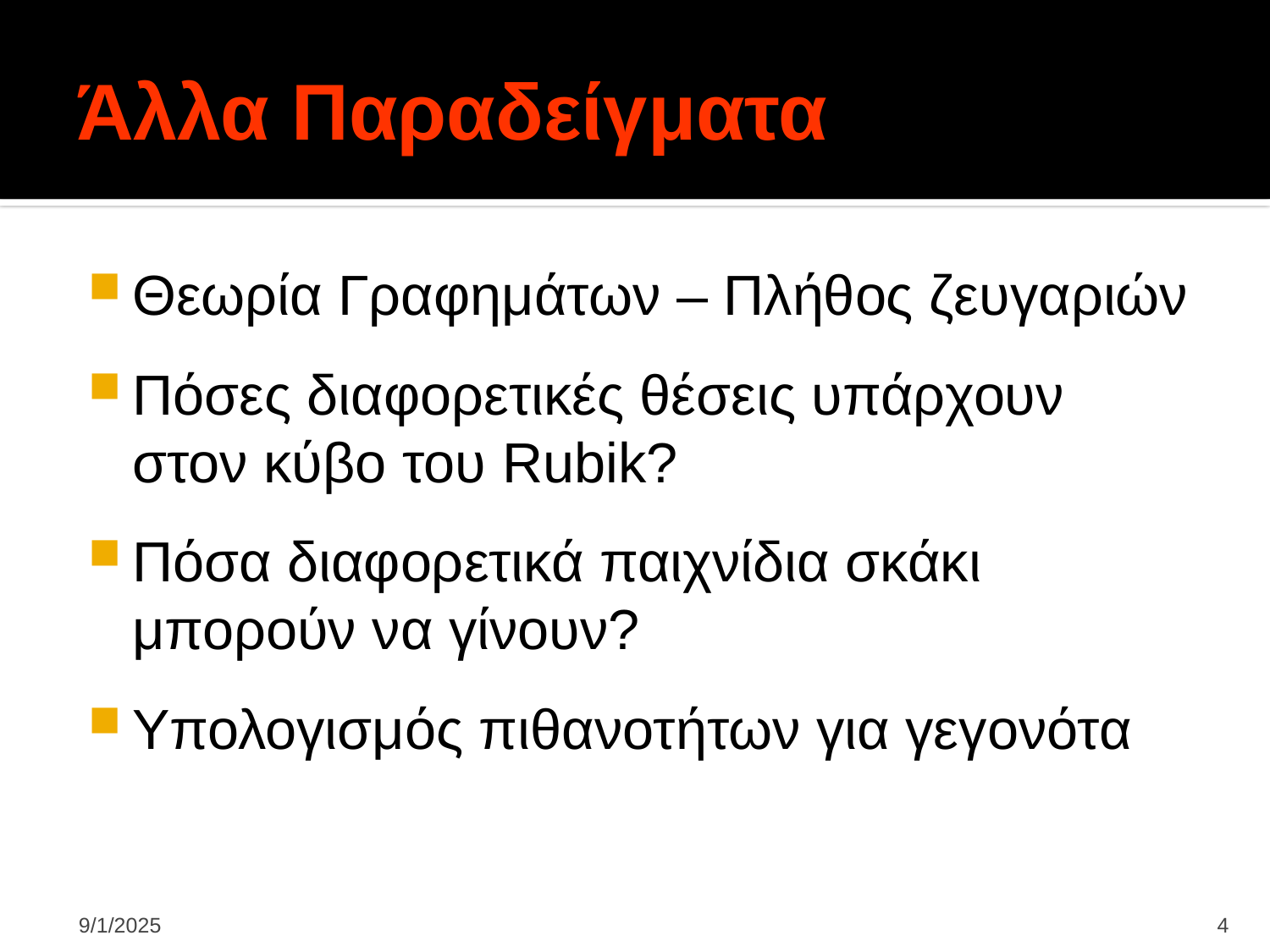

# Άλλα Παραδείγματα
Θεωρία Γραφημάτων – Πλήθος ζευγαριών
Πόσες διαφορετικές θέσεις υπάρχουν στον κύβο του Rubik?
Πόσα διαφορετικά παιχνίδια σκάκι μπορούν να γίνουν?
Υπολογισμός πιθανοτήτων για γεγονότα
9/1/2025
4